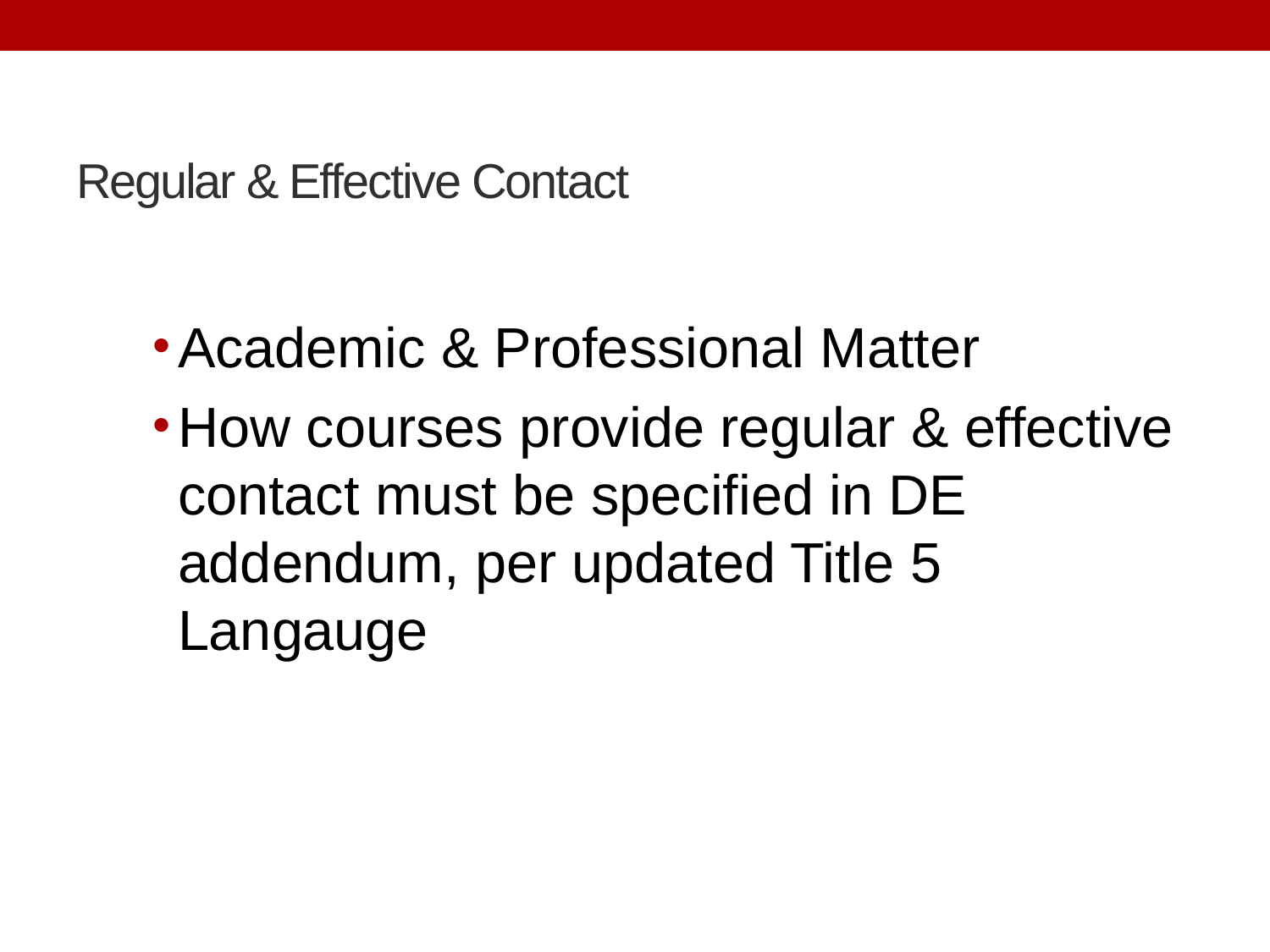

# Regular & Effective Contact
Academic & Professional Matter
How courses provide regular & effective contact must be specified in DE addendum, per updated Title 5 Langauge